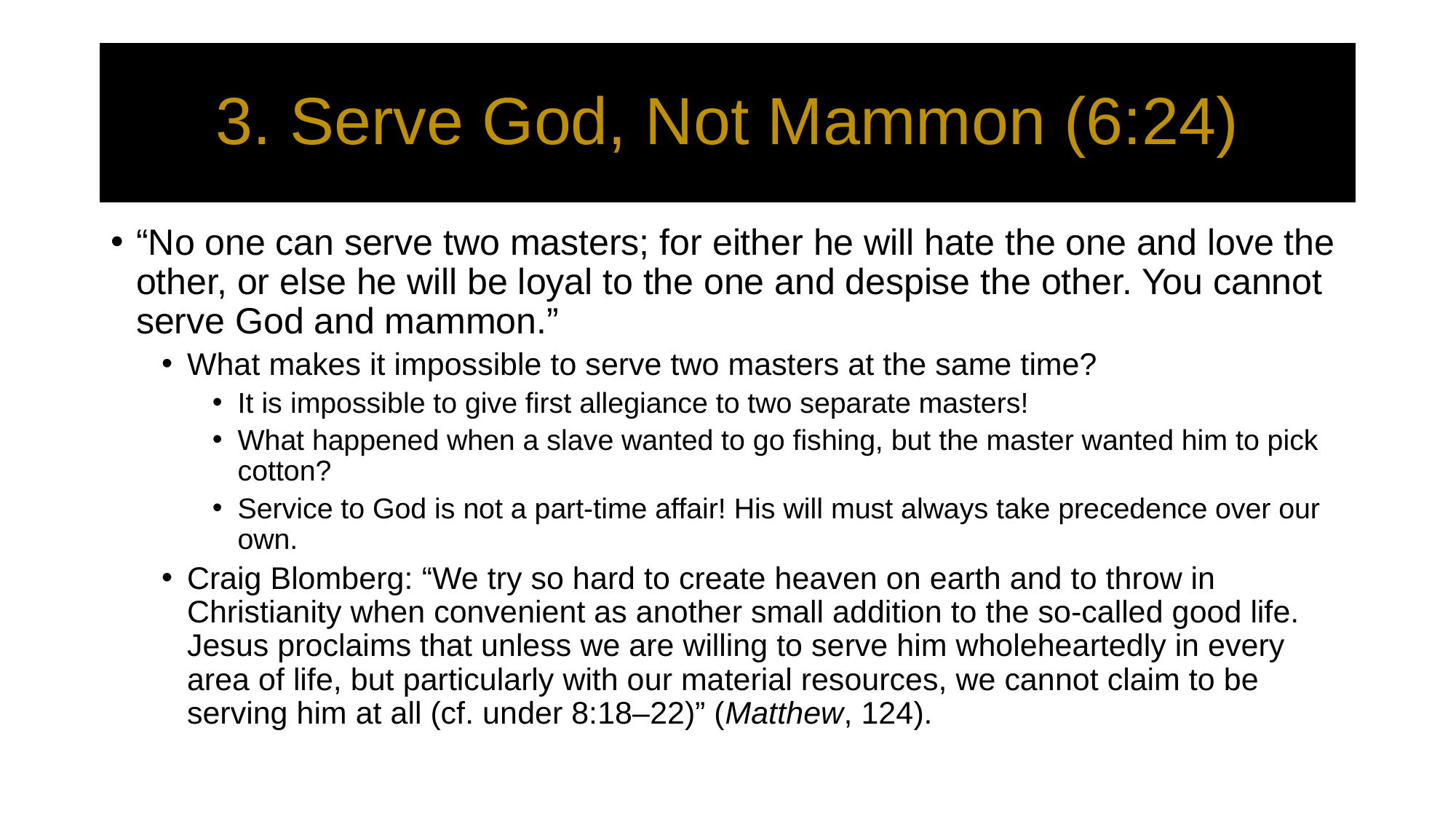

# 3. Serve God, Not Mammon (6:24)
“No one can serve two masters; for either he will hate the one and love the other, or else he will be loyal to the one and despise the other. You cannot serve God and mammon.”
What makes it impossible to serve two masters at the same time?
It is impossible to give first allegiance to two separate masters!
What happened when a slave wanted to go fishing, but the master wanted him to pick cotton?
Service to God is not a part-time affair! His will must always take precedence over our own.
Craig Blomberg: “We try so hard to create heaven on earth and to throw in Christianity when convenient as another small addition to the so-called good life. Jesus proclaims that unless we are willing to serve him wholeheartedly in every area of life, but particularly with our material resources, we cannot claim to be serving him at all (cf. under 8:18–22)” (Matthew, 124).